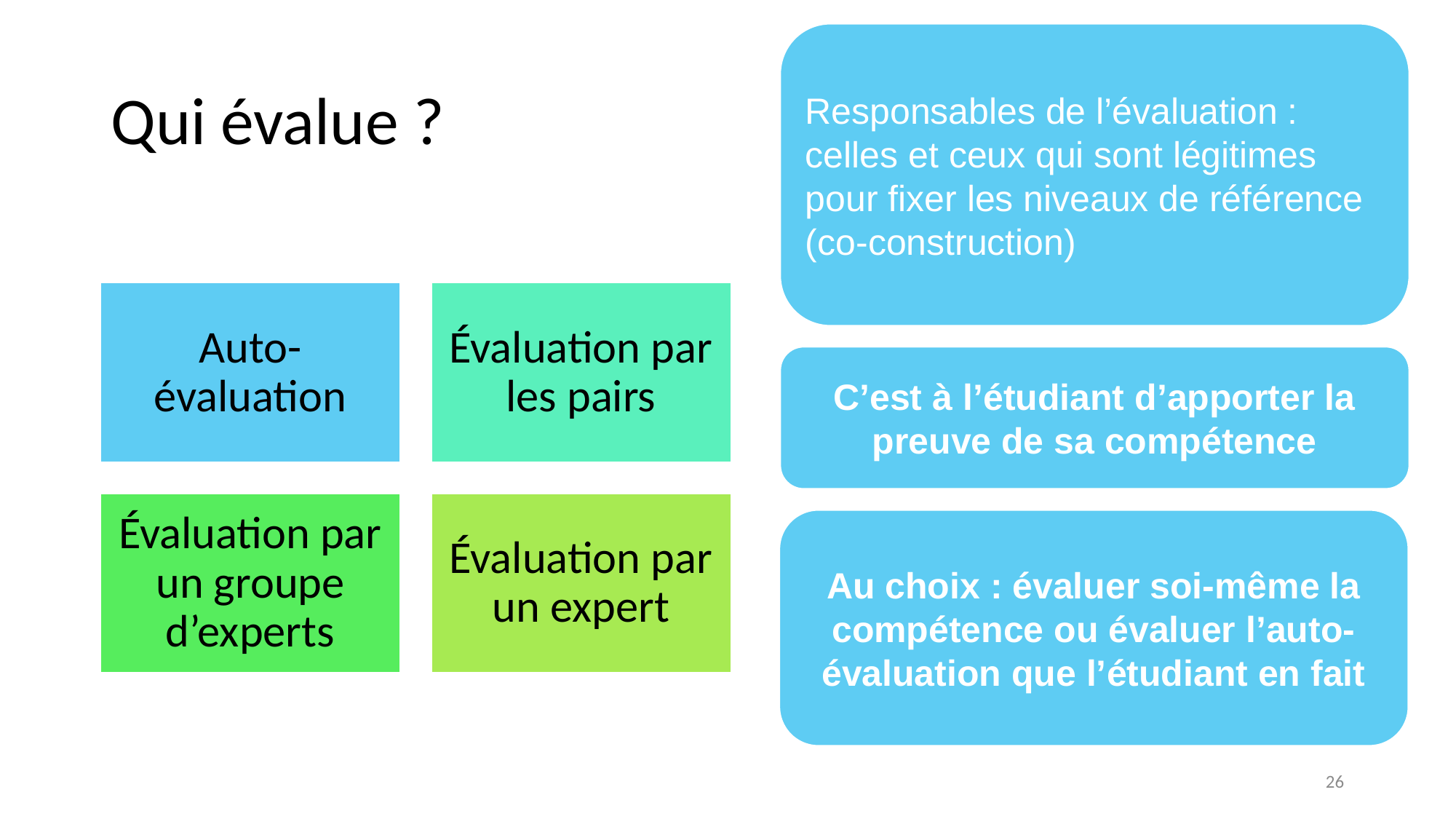

Responsables de l’évaluation : celles et ceux qui sont légitimes pour fixer les niveaux de référence (co-construction)
# Qui évalue ?
Auto-évaluation
Évaluation par les pairs
Évaluation par un groupe d’experts
Évaluation par un expert
C’est à l’étudiant d’apporter la preuve de sa compétence
Au choix : évaluer soi-même la compétence ou évaluer l’auto-évaluation que l’étudiant en fait
26